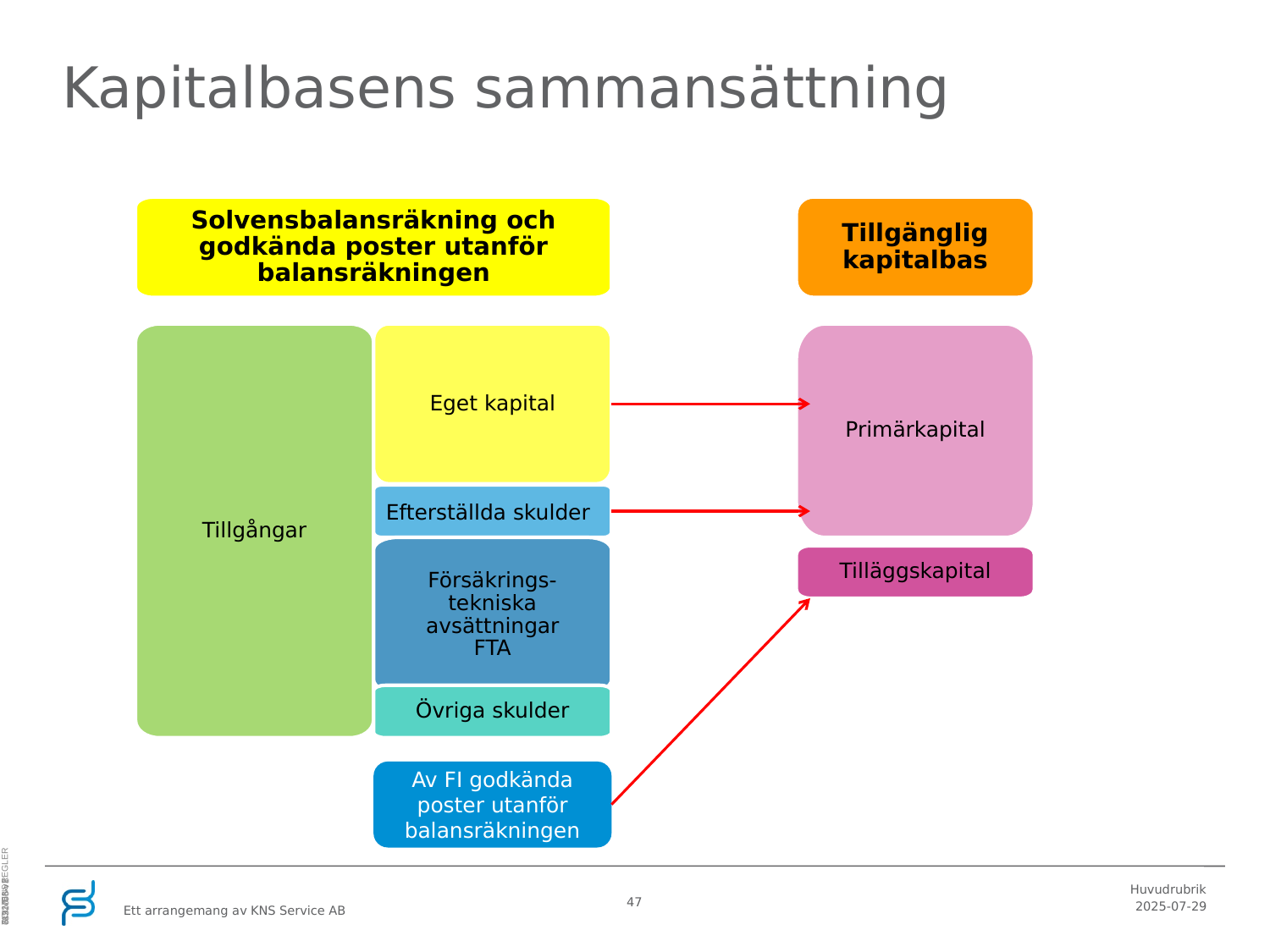

# Kapitalbasens sammansättning

Solvensbalansräkning och godkända poster utanför balansräkningen
Tillgångar
Eget kapital
Efterställda skulder
Försäkrings-tekniska avsättningar FTA
Övriga skulder
Tillgänglig kapitalbas
Primärkapital
Tilläggskapital
Av FI godkända poster utanför balansräkningen

6831095-v1
SOLVENSREGLER
7192738-v2
Huvudrubrik
47
2025-07-29